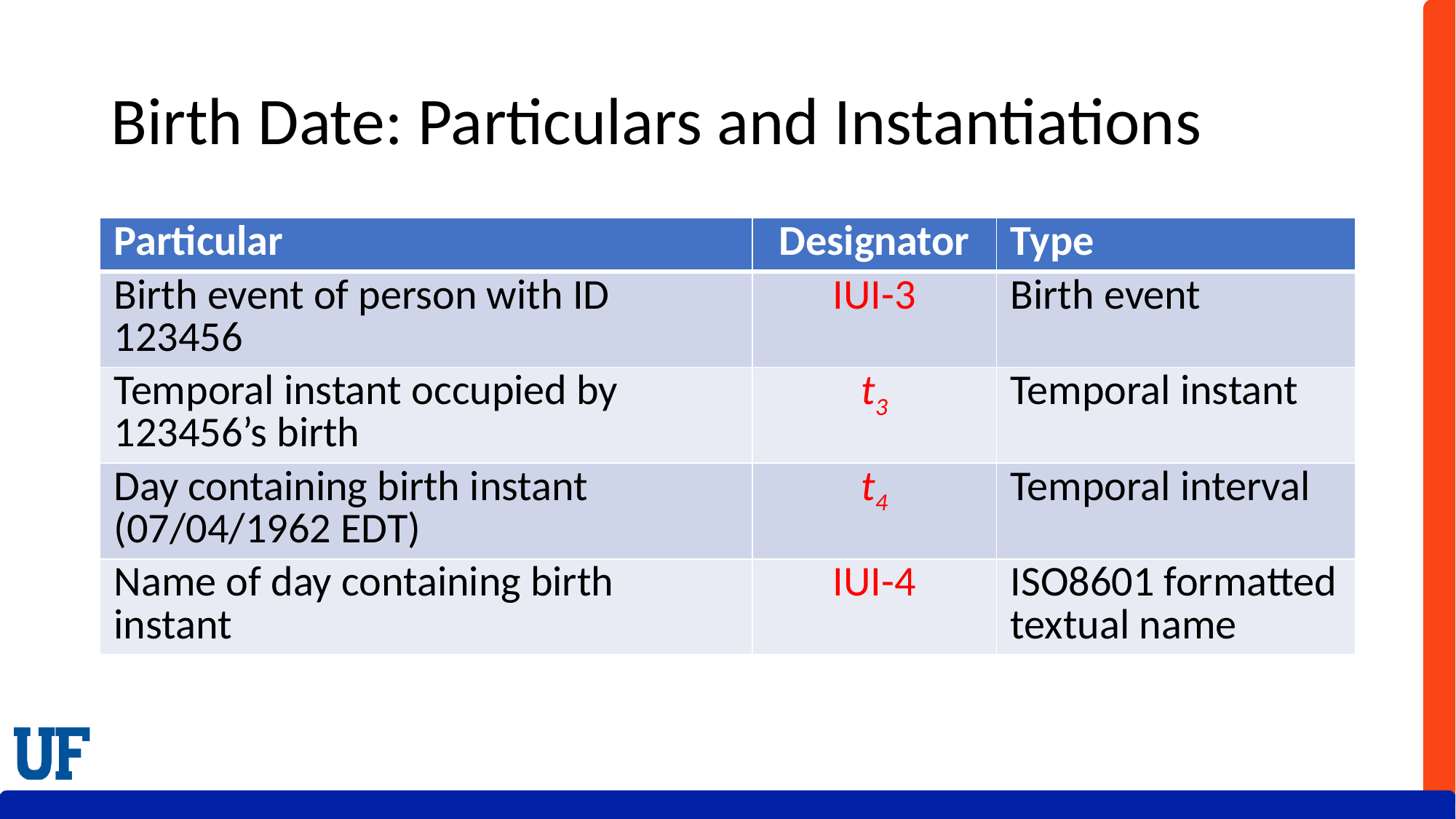

# Birth Date: Particulars and Instantiations
| Particular | Designator | Type |
| --- | --- | --- |
| Birth event of person with ID 123456 | IUI-3 | Birth event |
| Temporal instant occupied by 123456’s birth | t3 | Temporal instant |
| Day containing birth instant (07/04/1962 EDT) | t4 | Temporal interval |
| Name of day containing birth instant | IUI-4 | ISO8601 formatted textual name |